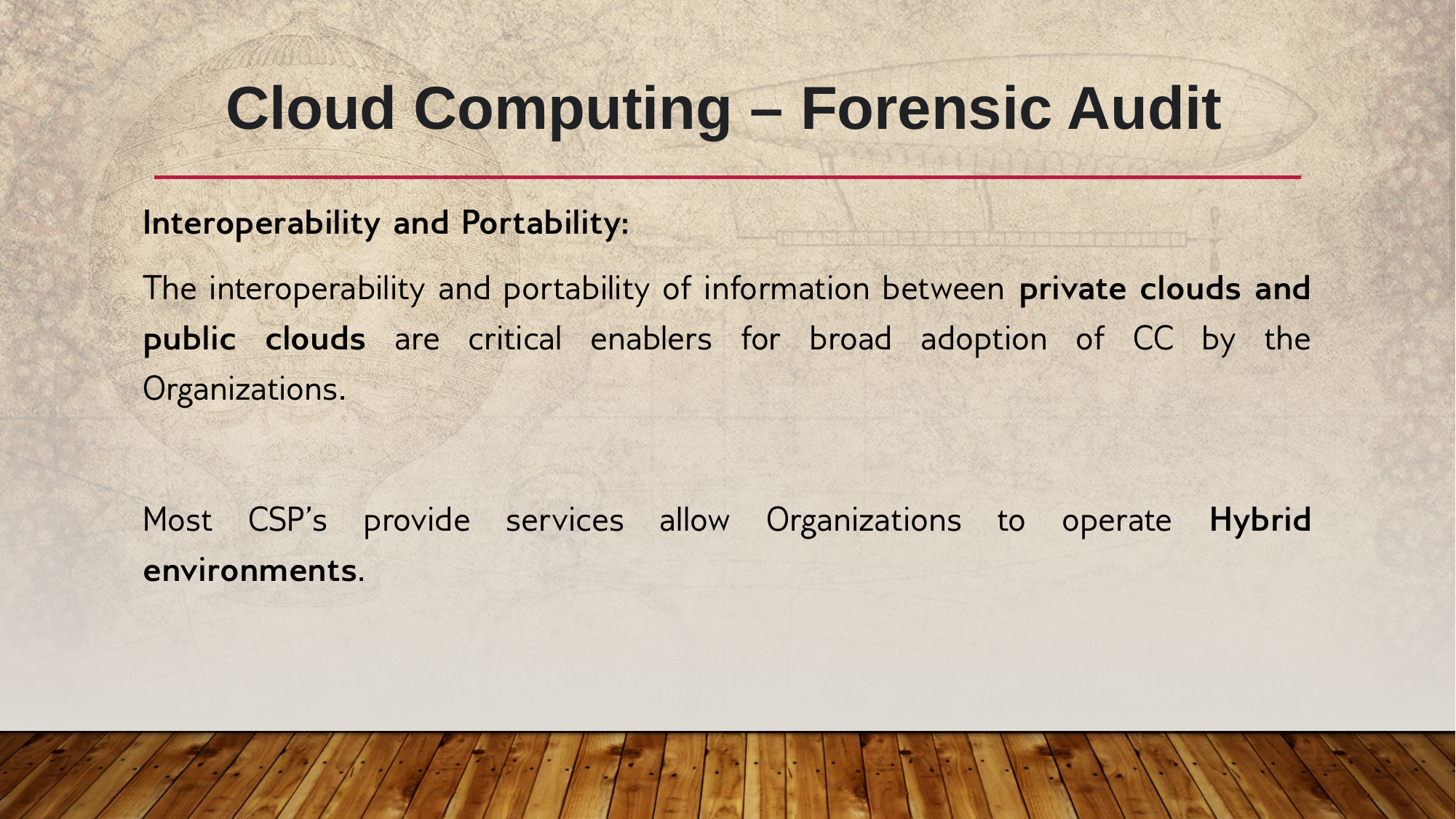

# Cloud Computing – Forensic Audit
Interoperability and Portability:
The interoperability and portability of information between private clouds and public clouds are critical enablers for broad adoption of CC by the Organizations.

Most CSP’s provide services allow Organizations to operate Hybrid environments.